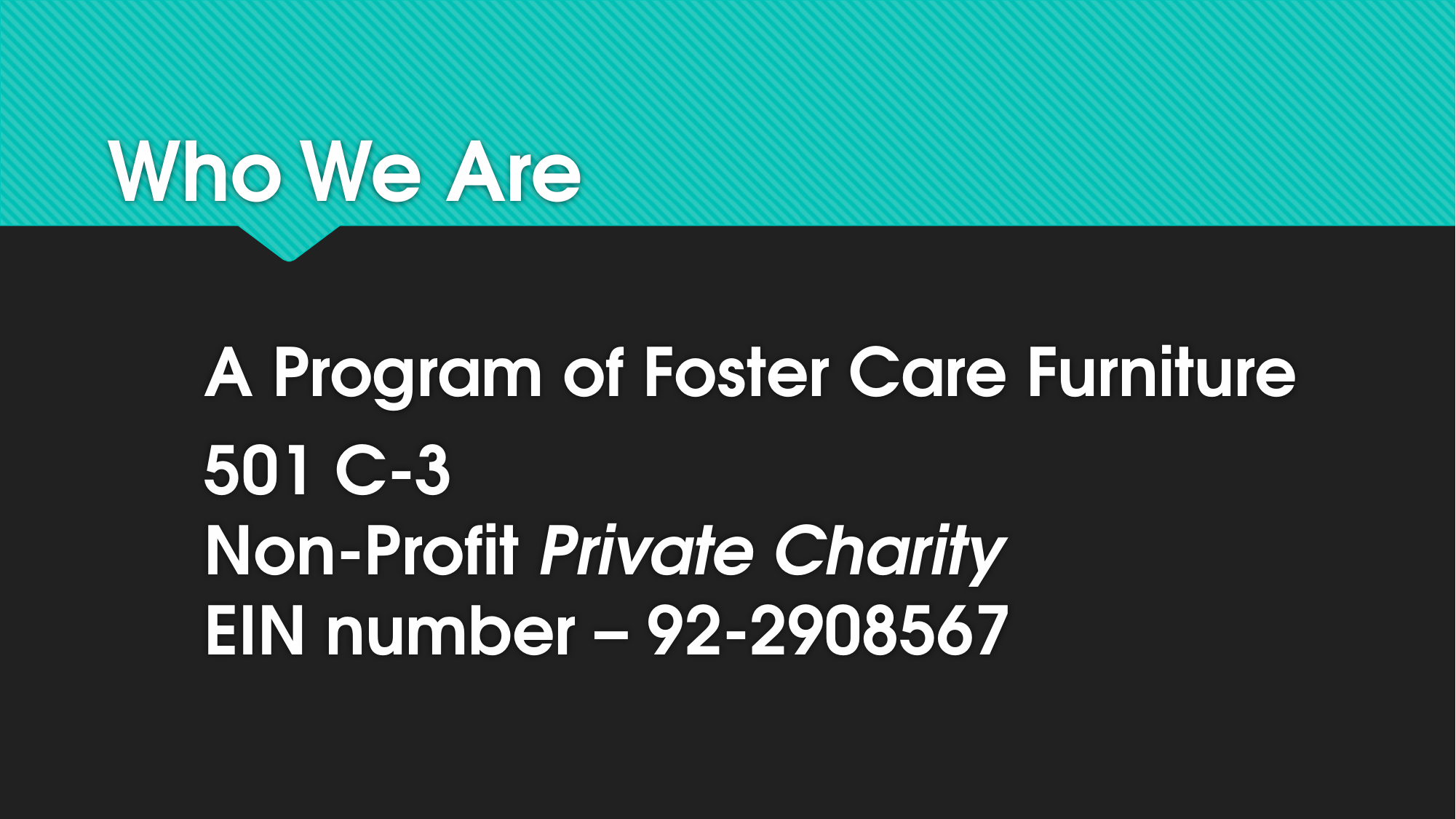

# Who We Are

A Program of Foster Care Furniture
501 C-3
Non-Profit Private Charity
EIN number – 92-2908567